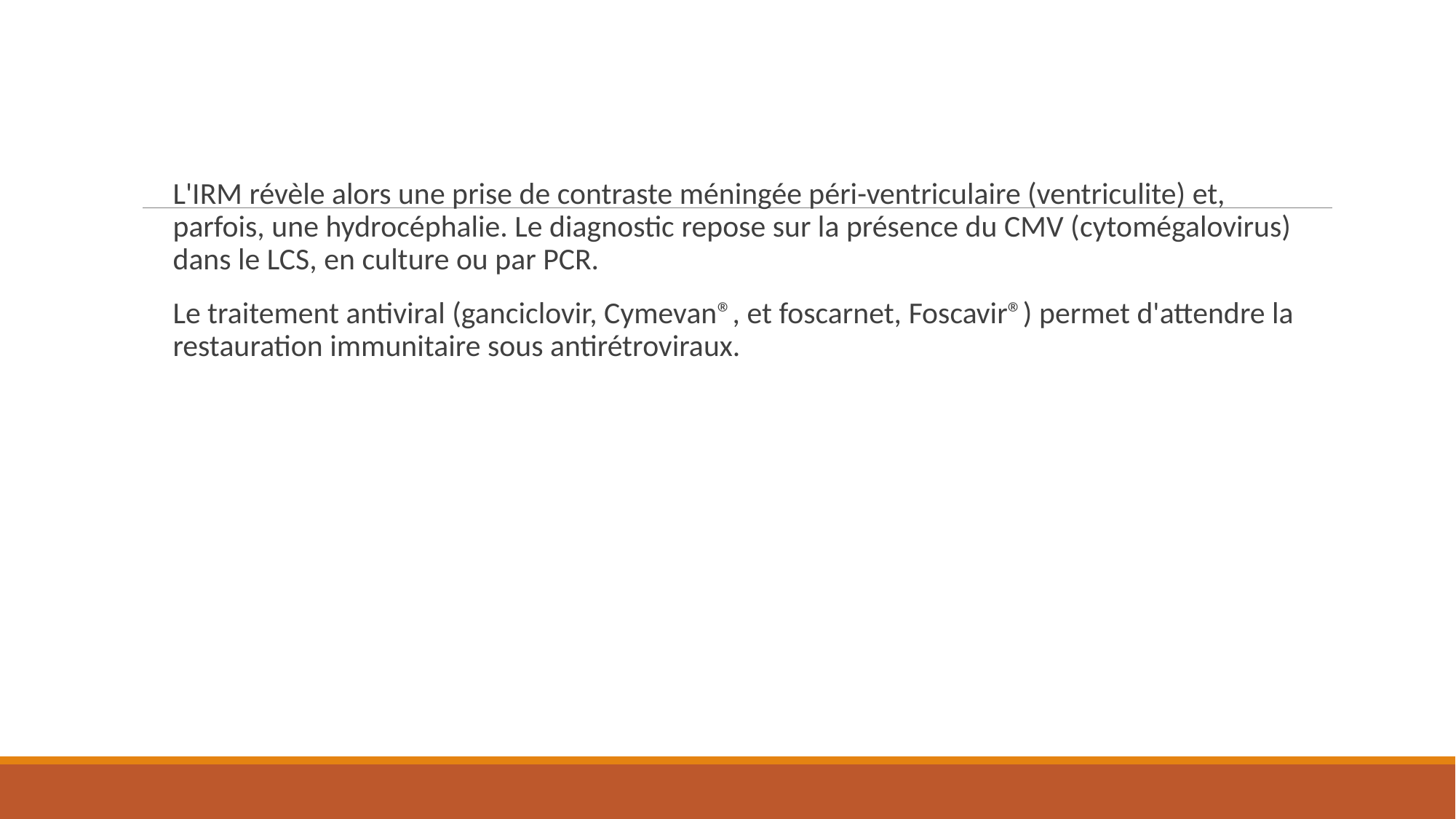

L'IRM révèle alors une prise de contraste méningée péri-ventriculaire (ventriculite) et, parfois, une hydrocéphalie. Le diagnostic repose sur la présence du CMV (cytomégalovirus) dans le LCS, en culture ou par PCR.
Le traitement antiviral (ganciclovir, Cymevan®, et foscarnet, Foscavir®) permet d'attendre la restauration immunitaire sous antirétroviraux.